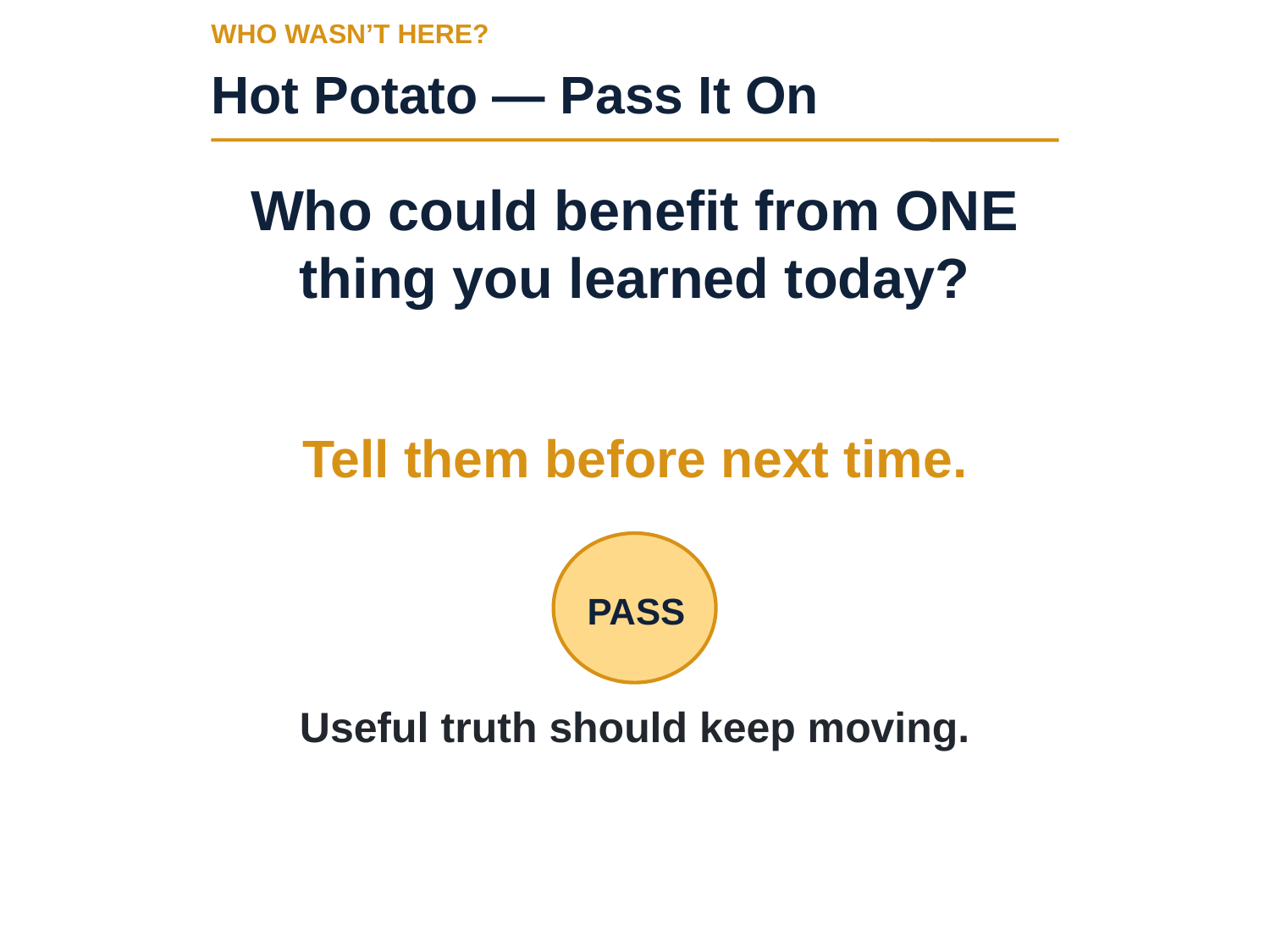

WHO WASN’T HERE?
Hot Potato — Pass It On

Who could benefit from ONE thing you learned today?
Tell them before next time.

PASS
Useful truth should keep moving.